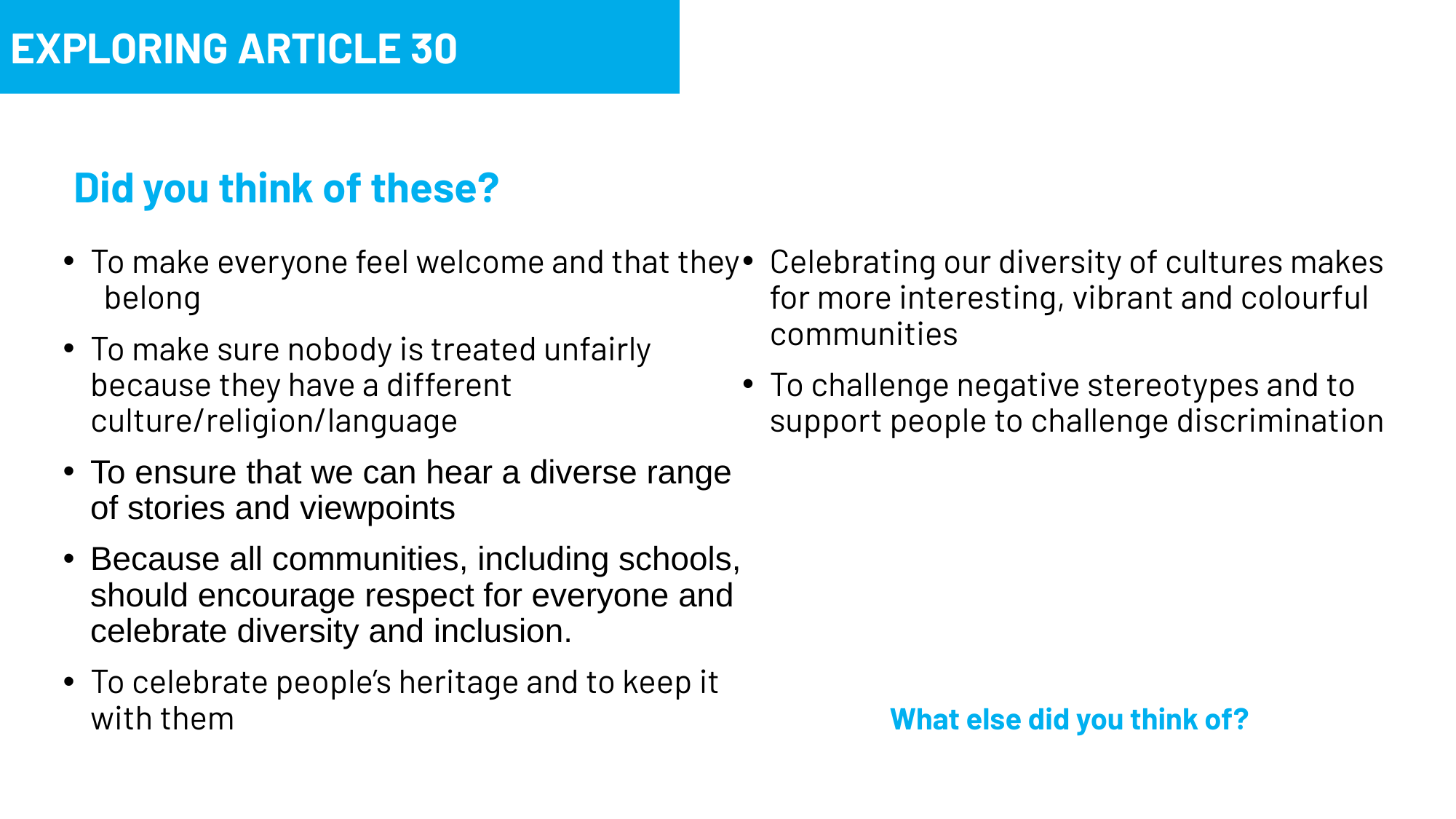

EXPLORING ARTICLE 30
Did you think of these?
To make everyone feel welcome and that they   belong
To make sure nobody is treated unfairly because they have a different culture/religion/language
To ensure that we can hear a diverse range of stories and viewpoints
Because all communities, including schools, should encourage respect for everyone and celebrate diversity and inclusion.
To celebrate people’s heritage and to keep it with them
Celebrating our diversity of cultures makes for more interesting, vibrant and colourful communities
To challenge negative stereotypes and to support people to challenge discrimination

What else did you think of?